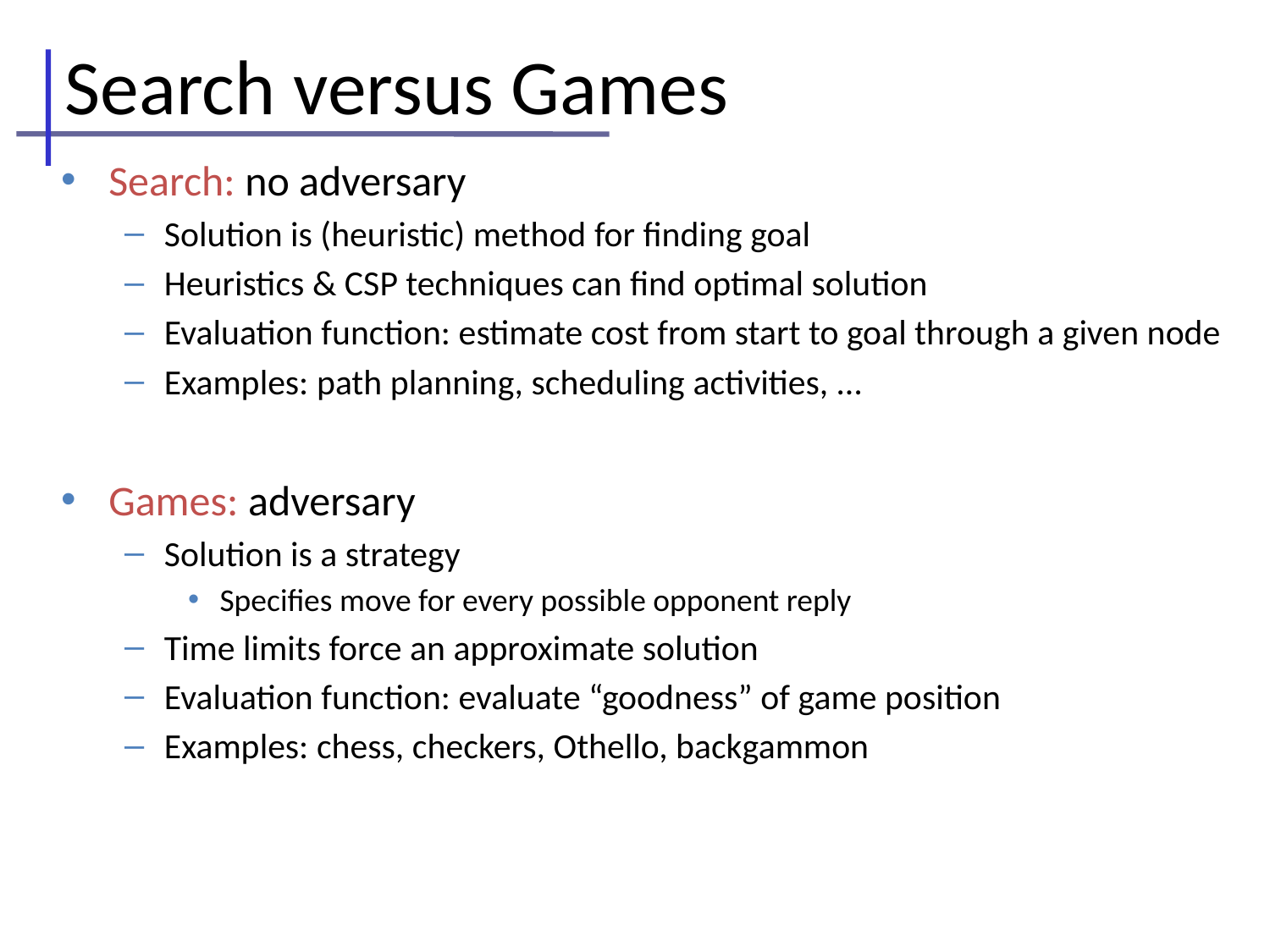

# Search versus Games
Search: no adversary
Solution is (heuristic) method for finding goal
Heuristics & CSP techniques can find optimal solution
Evaluation function: estimate cost from start to goal through a given node
Examples: path planning, scheduling activities, …

Games: adversary
Solution is a strategy
Specifies move for every possible opponent reply
Time limits force an approximate solution
Evaluation function: evaluate “goodness” of game position
Examples: chess, checkers, Othello, backgammon